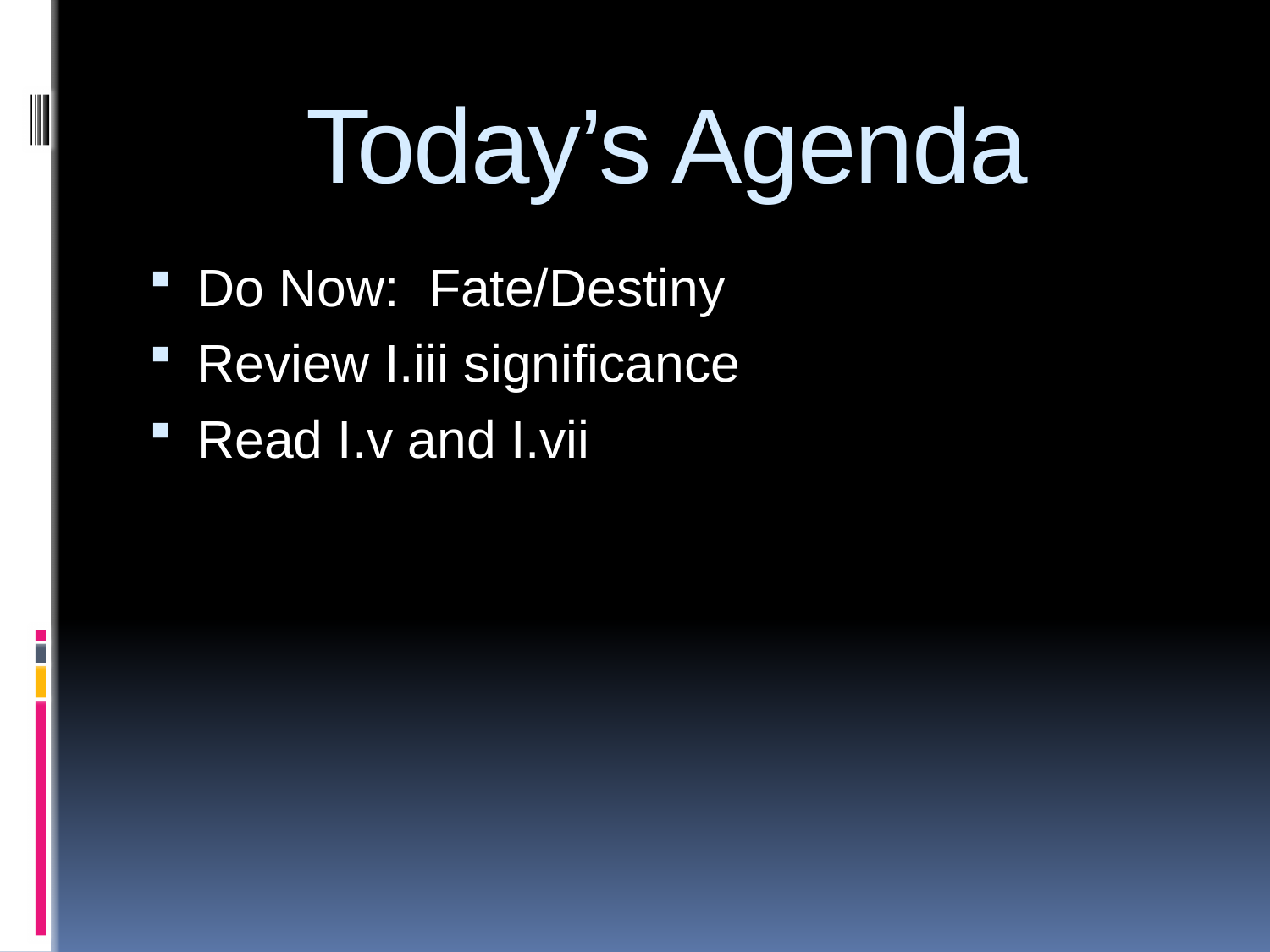

# Today’s Agenda
Do Now:  Fate/Destiny
Review I.iii significance
Read I.v and I.vii